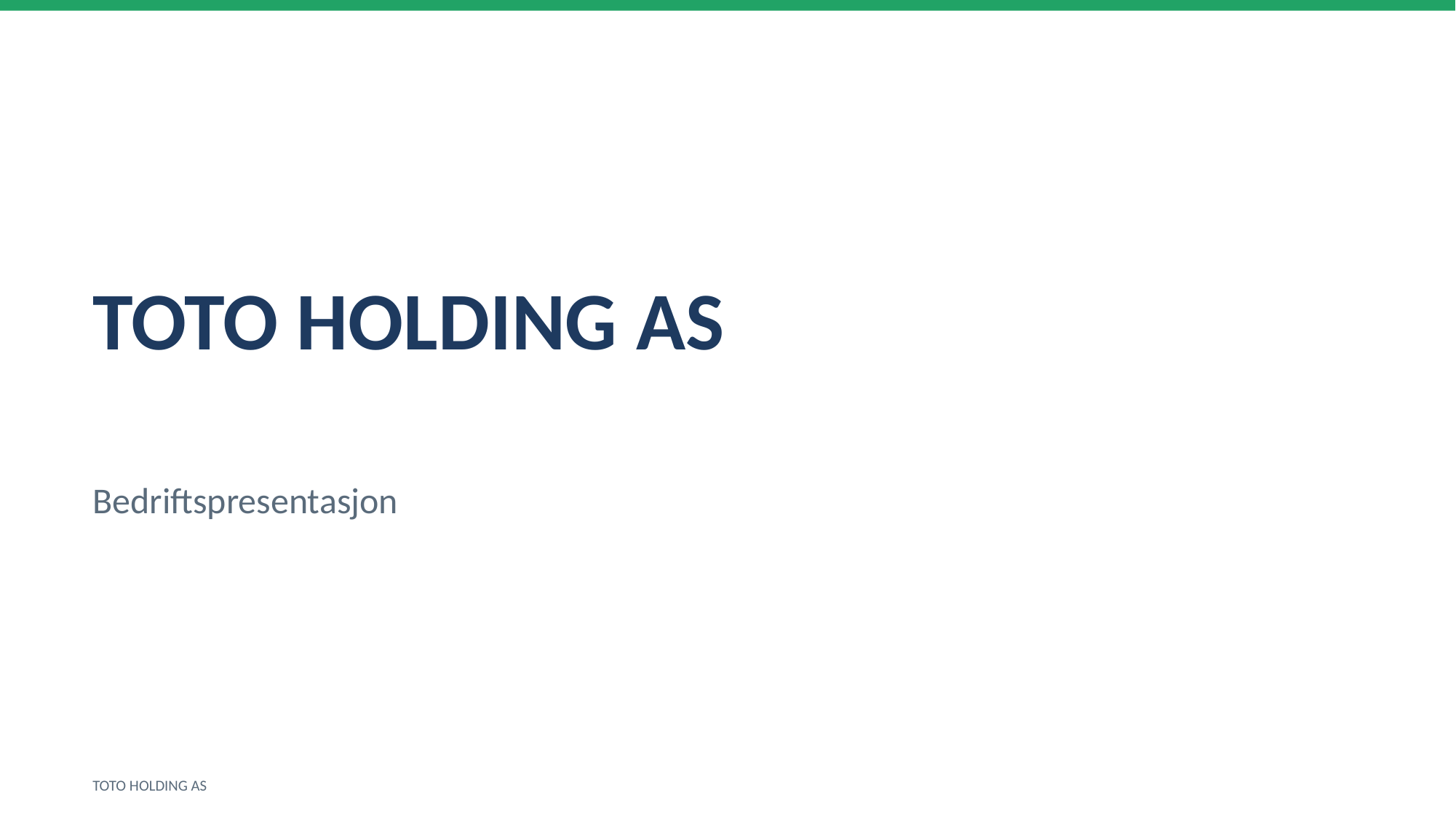

TOTO HOLDING AS
Bedriftspresentasjon
TOTO HOLDING AS